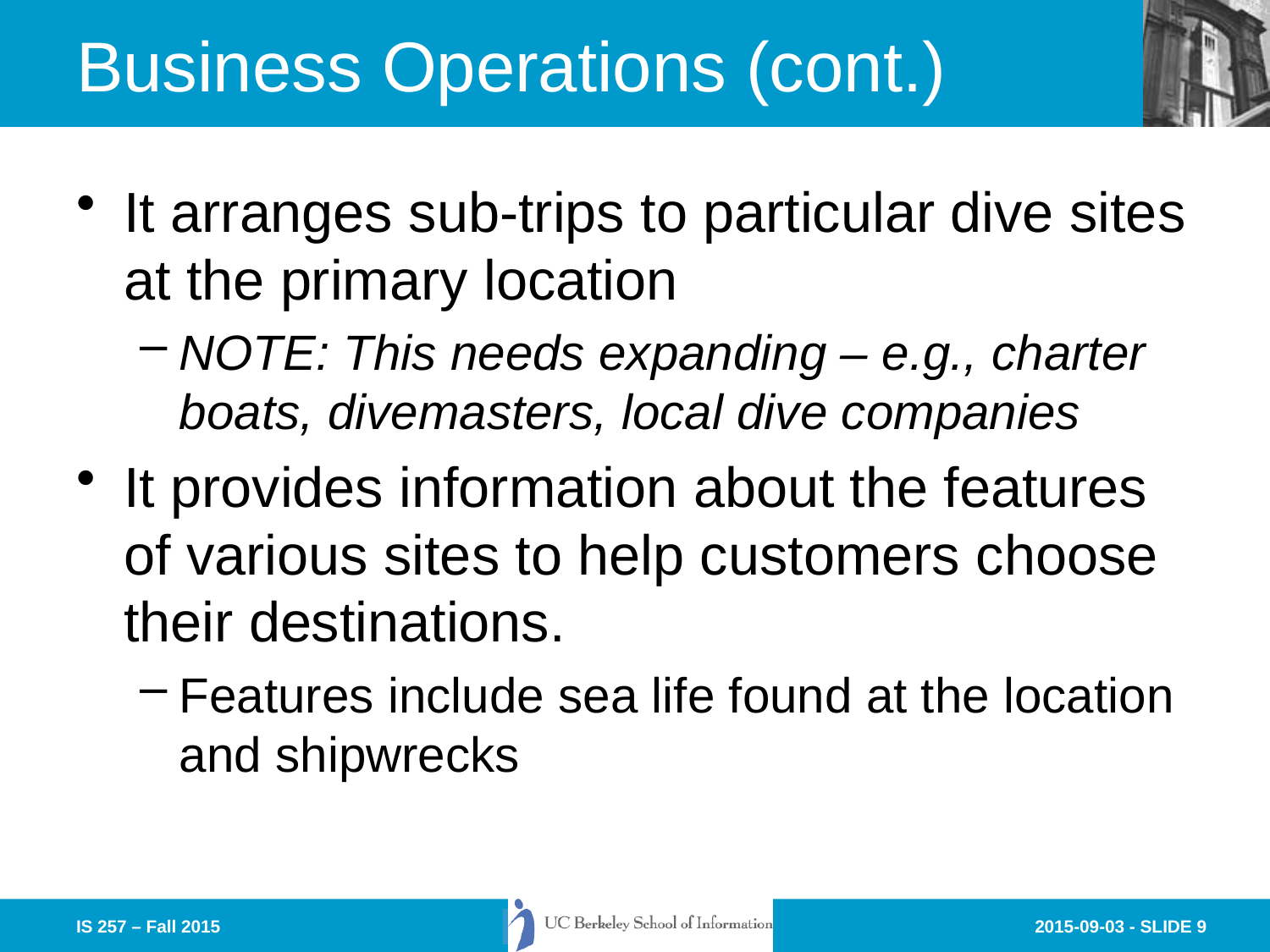

# Business Operations (cont.)
It arranges sub-trips to particular dive sites at the primary location
NOTE: This needs expanding – e.g., charter boats, divemasters, local dive companies
It provides information about the features of various sites to help customers choose their destinations.
Features include sea life found at the location and shipwrecks
IS 257 – Fall 2015